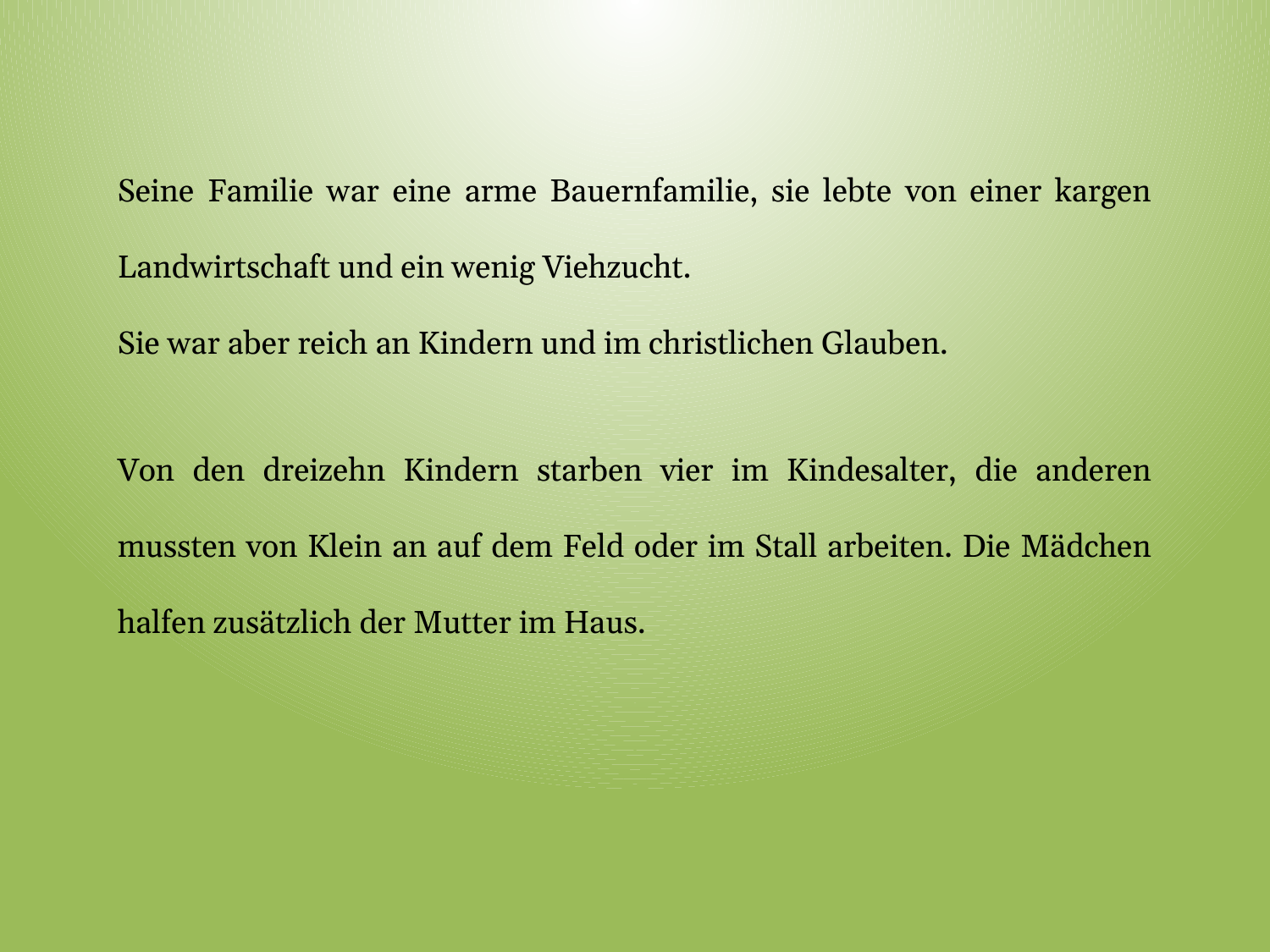

Seine Familie war eine arme Bauernfamilie, sie lebte von einer kargen Landwirtschaft und ein wenig Viehzucht.
Sie war aber reich an Kindern und im christlichen Glauben.

Von den dreizehn Kindern starben vier im Kindesalter, die anderen mussten von Klein an auf dem Feld oder im Stall arbeiten. Die Mädchen halfen zusätzlich der Mutter im Haus.